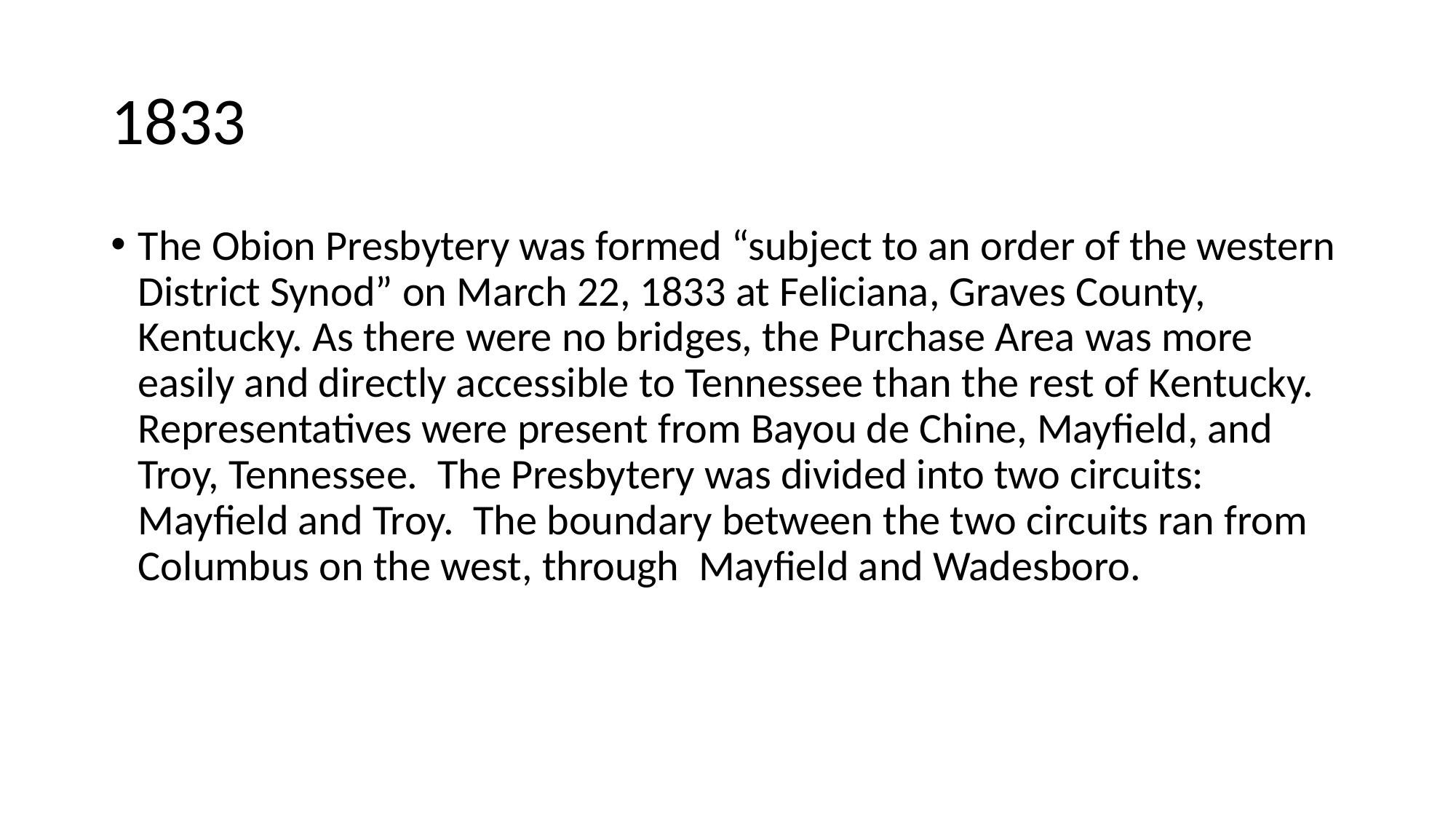

# 1833
The Obion Presbytery was formed “subject to an order of the western District Synod” on March 22, 1833 at Feliciana, Graves County, Kentucky. As there were no bridges, the Purchase Area was more easily and directly accessible to Tennessee than the rest of Kentucky.  Representatives were present from Bayou de Chine, Mayfield, and Troy, Tennessee.  The Presbytery was divided into two circuits: Mayfield and Troy.  The boundary between the two circuits ran from Columbus on the west, through  Mayfield and Wadesboro.